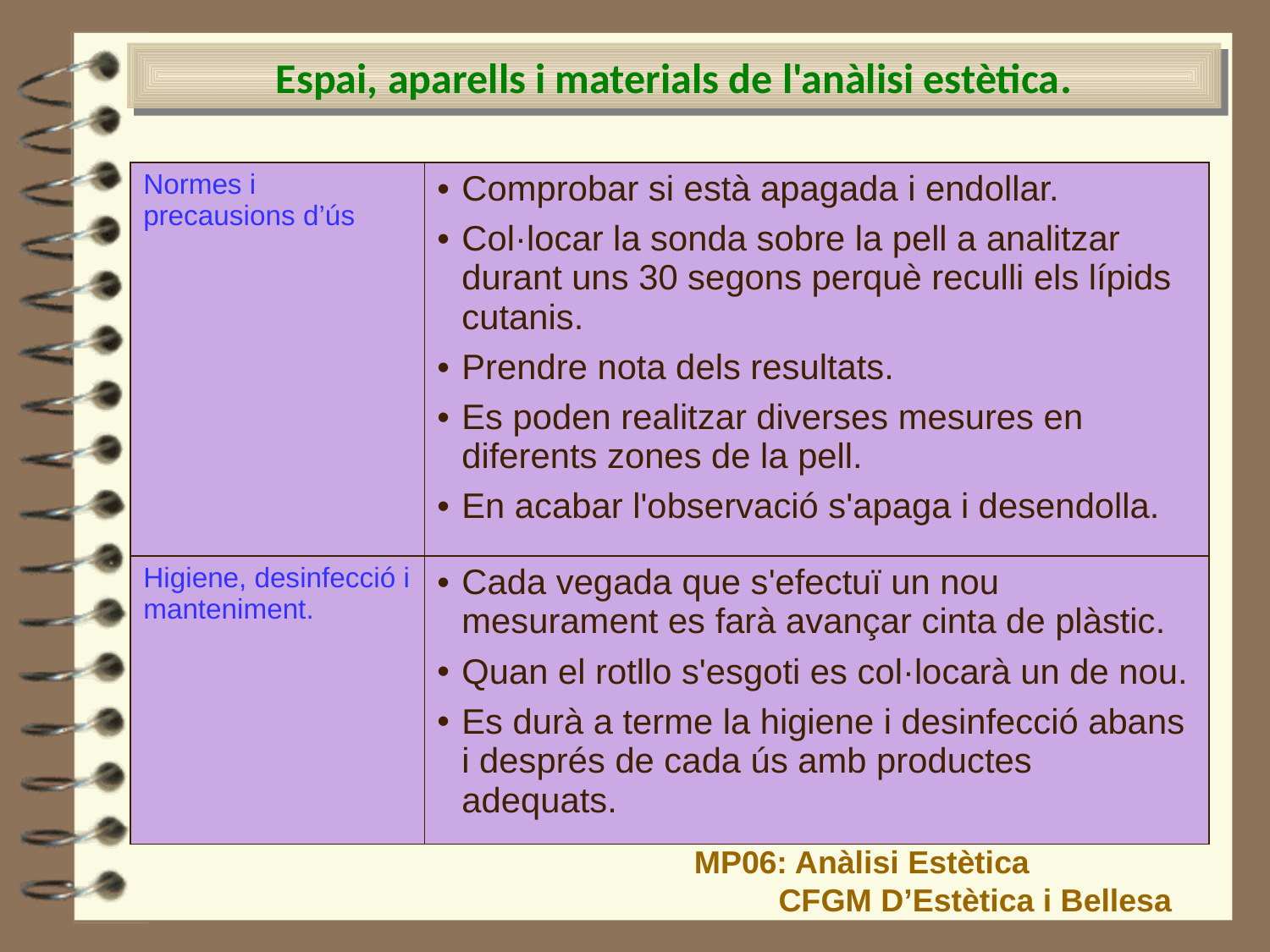

Espai, aparells i materials de l'anàlisi estètica.
| Normes i precausions d’ús | Comprobar si està apagada i endollar. Col·locar la sonda sobre la pell a analitzar durant uns 30 segons perquè reculli els lípids cutanis. Prendre nota dels resultats. Es poden realitzar diverses mesures en diferents zones de la pell. En acabar l'observació s'apaga i desendolla. |
| --- | --- |
| Higiene, desinfecció i manteniment. | Cada vegada que s'efectuï un nou mesurament es farà avançar cinta de plàstic. Quan el rotllo s'esgoti es col·locarà un de nou. Es durà a terme la higiene i desinfecció abans i després de cada ús amb productes adequats. |
MP06: Anàlisi Estètica
            CFGM D’Estètica i Bellesa